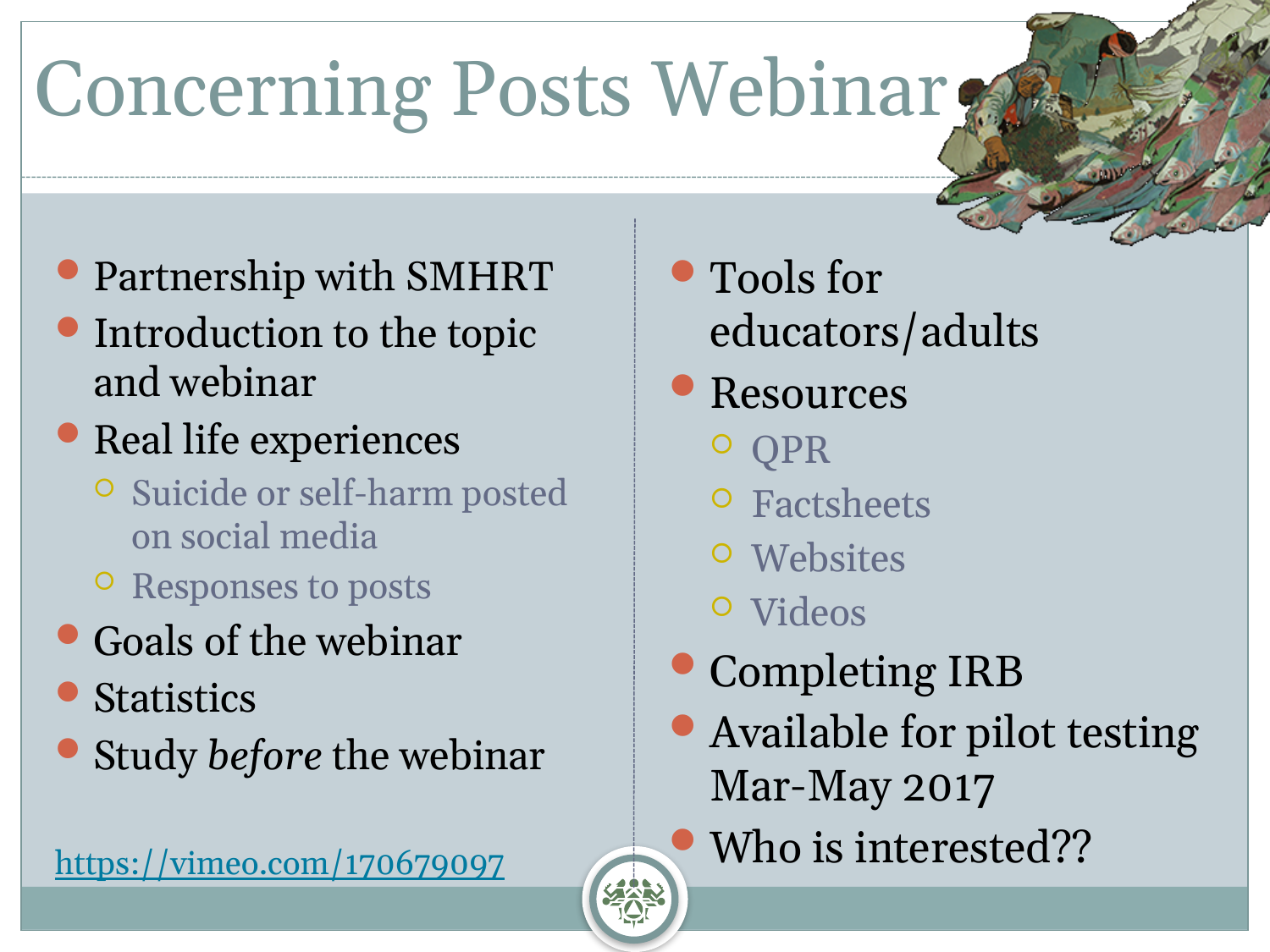

# Concerning Posts Webinar
Partnership with SMHRT
Introduction to the topic and webinar
Real life experiences
Suicide or self-harm posted on social media
Responses to posts
Goals of the webinar
Statistics
Study before the webinar

https://vimeo.com/170679097

Tools for educators/adults
Resources
QPR
Factsheets
Websites
Videos
Completing IRB
Available for pilot testing Mar-May 2017
Who is interested??